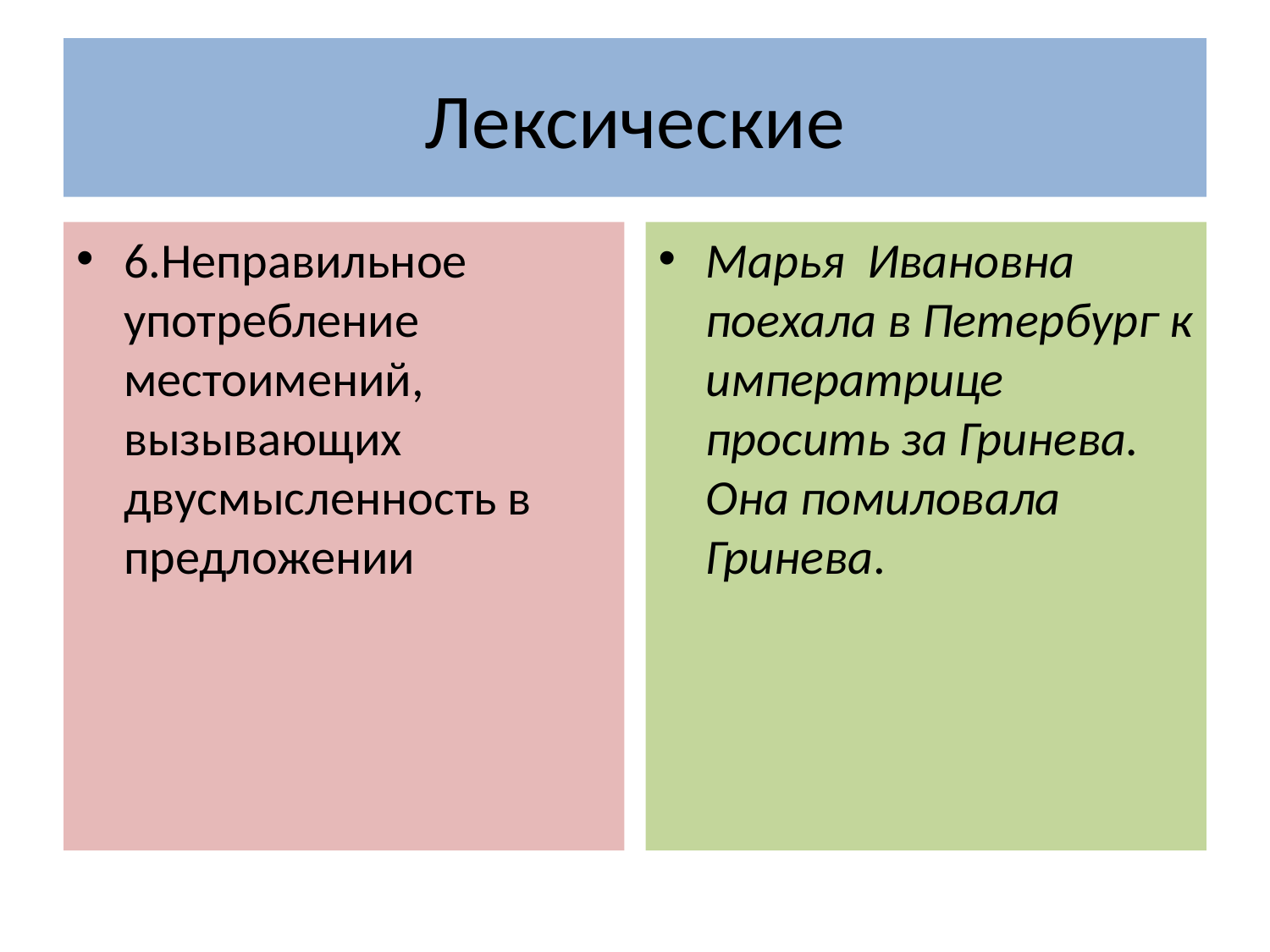

# Лексические
6.Неправильное употребление местоимений, вызывающих двусмысленность в предложении
Марья  Ивановна поехала в Петербург к императрице просить за Гринева. Она помиловала Гринева.